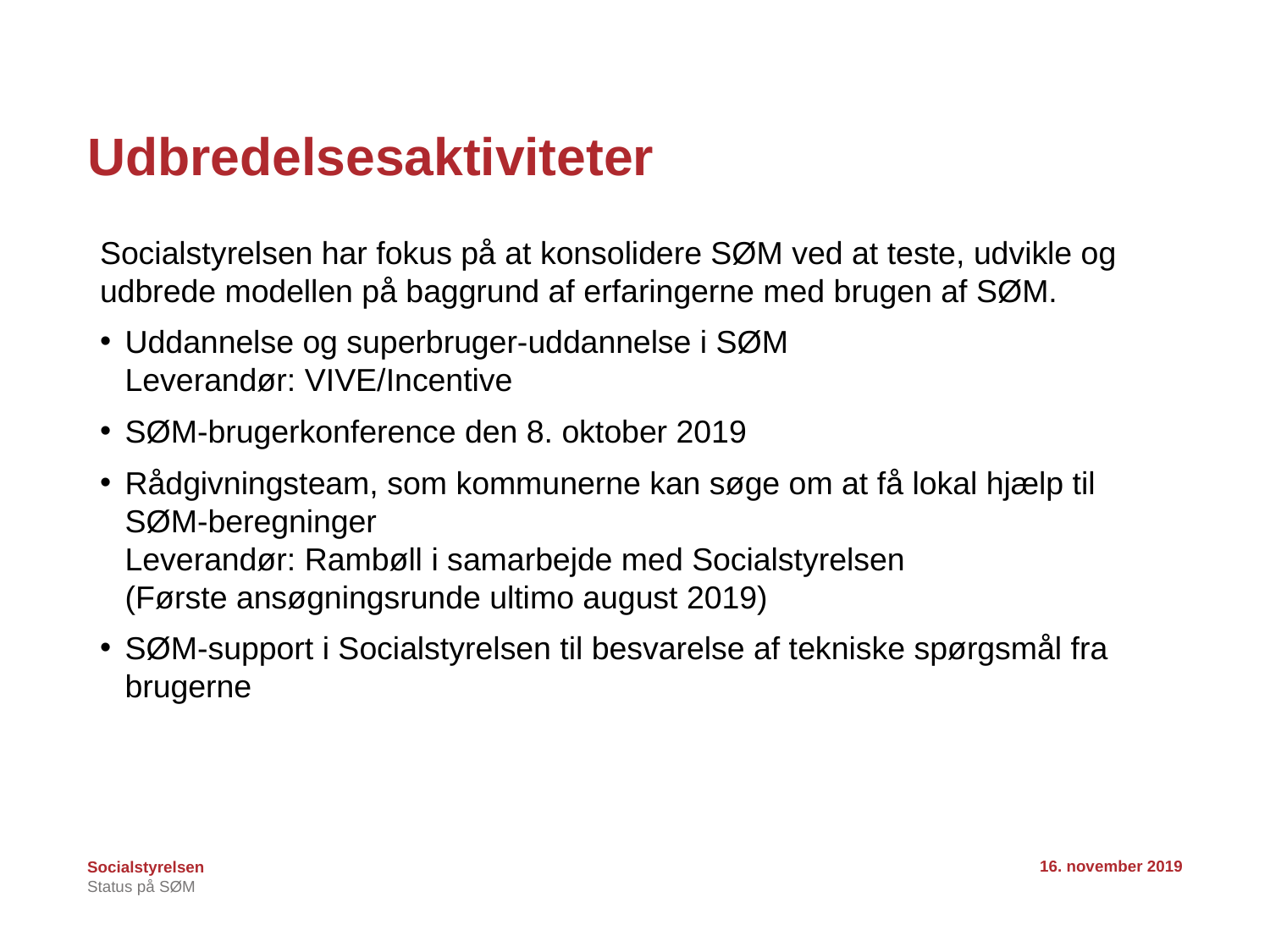

# Udbredelsesaktiviteter
Socialstyrelsen har fokus på at konsolidere SØM ved at teste, udvikle og udbrede modellen på baggrund af erfaringerne med brugen af SØM.
Uddannelse og superbruger-uddannelse i SØM
Leverandør: VIVE/Incentive
SØM-brugerkonference den 8. oktober 2019
Rådgivningsteam, som kommunerne kan søge om at få lokal hjælp til SØM-beregninger
Leverandør: Rambøll i samarbejde med Socialstyrelsen
(Første ansøgningsrunde ultimo august 2019)
SØM-support i Socialstyrelsen til besvarelse af tekniske spørgsmål fra brugerne
16. november 2019
Status på SØM
20